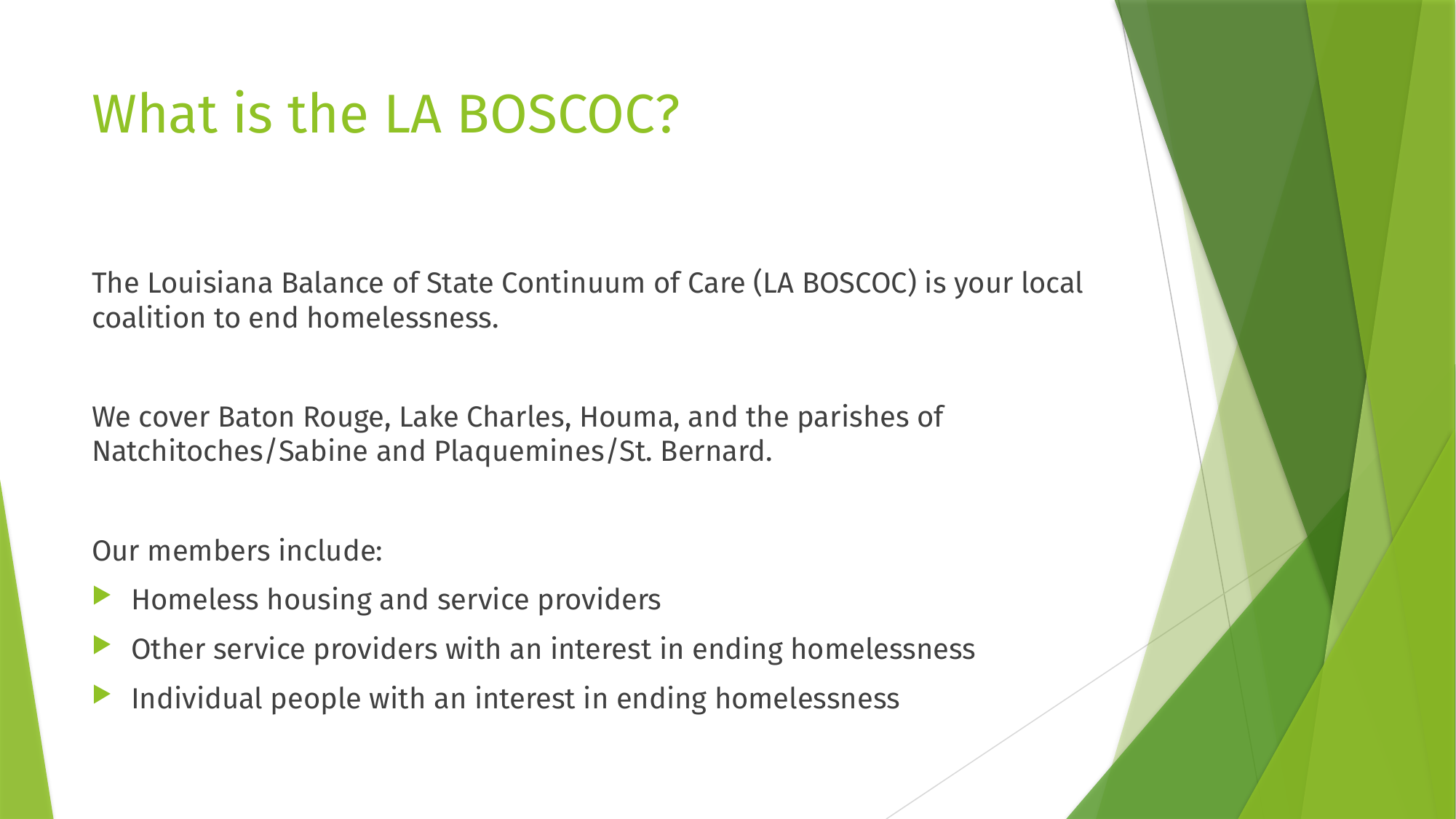

# What is the LA BOSCOC?
The Louisiana Balance of State Continuum of Care (LA BOSCOC) is your local coalition to end homelessness.

We cover Baton Rouge, Lake Charles, Houma, and the parishes of Natchitoches/Sabine and Plaquemines/St. Bernard.

Our members include:
Homeless housing and service providers
Other service providers with an interest in ending homelessness
Individual people with an interest in ending homelessness